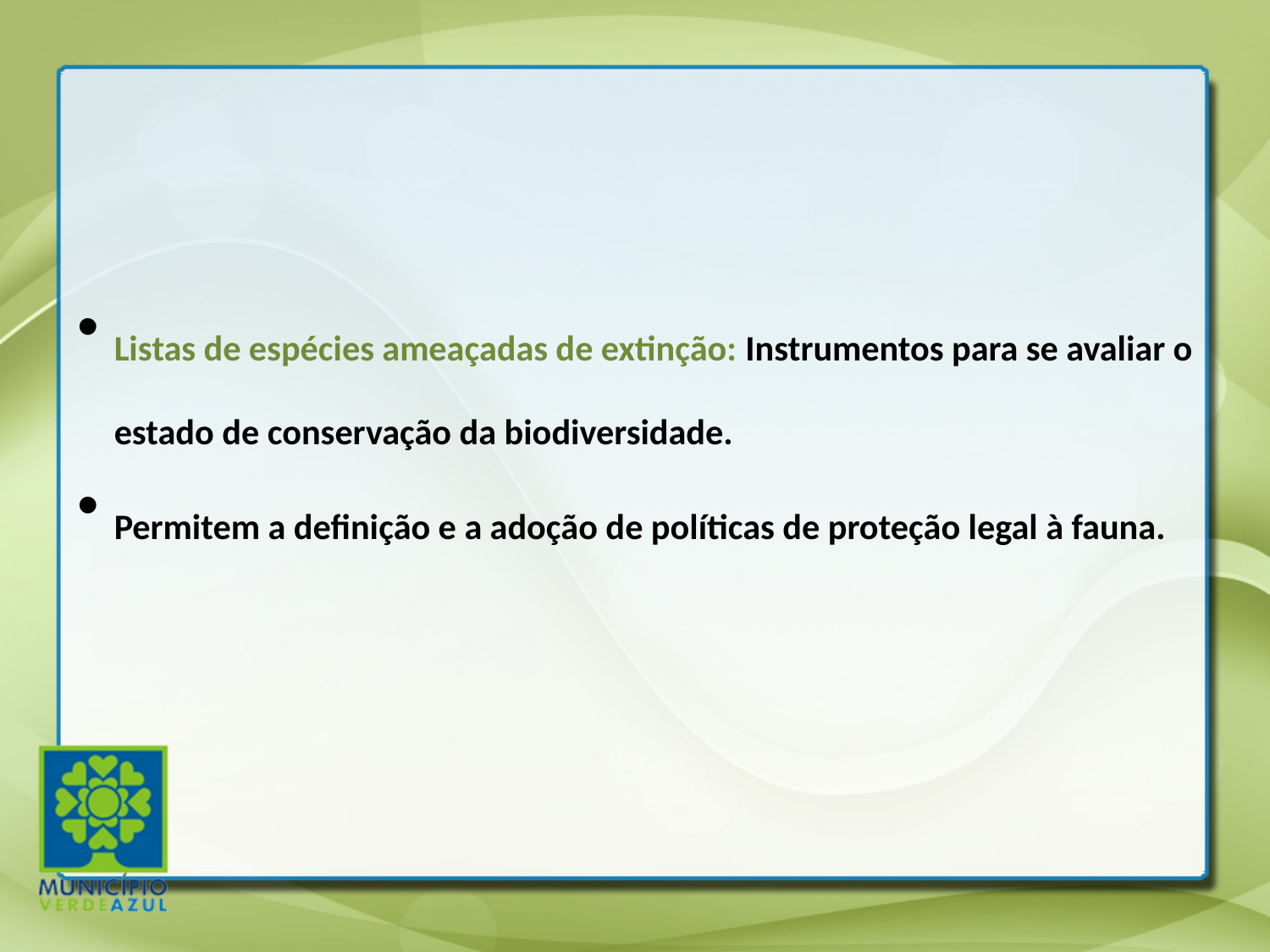

Listas de espécies ameaçadas de extinção: Instrumentos para se avaliar o estado de conservação da biodiversidade.
Permitem a definição e a adoção de políticas de proteção legal à fauna.